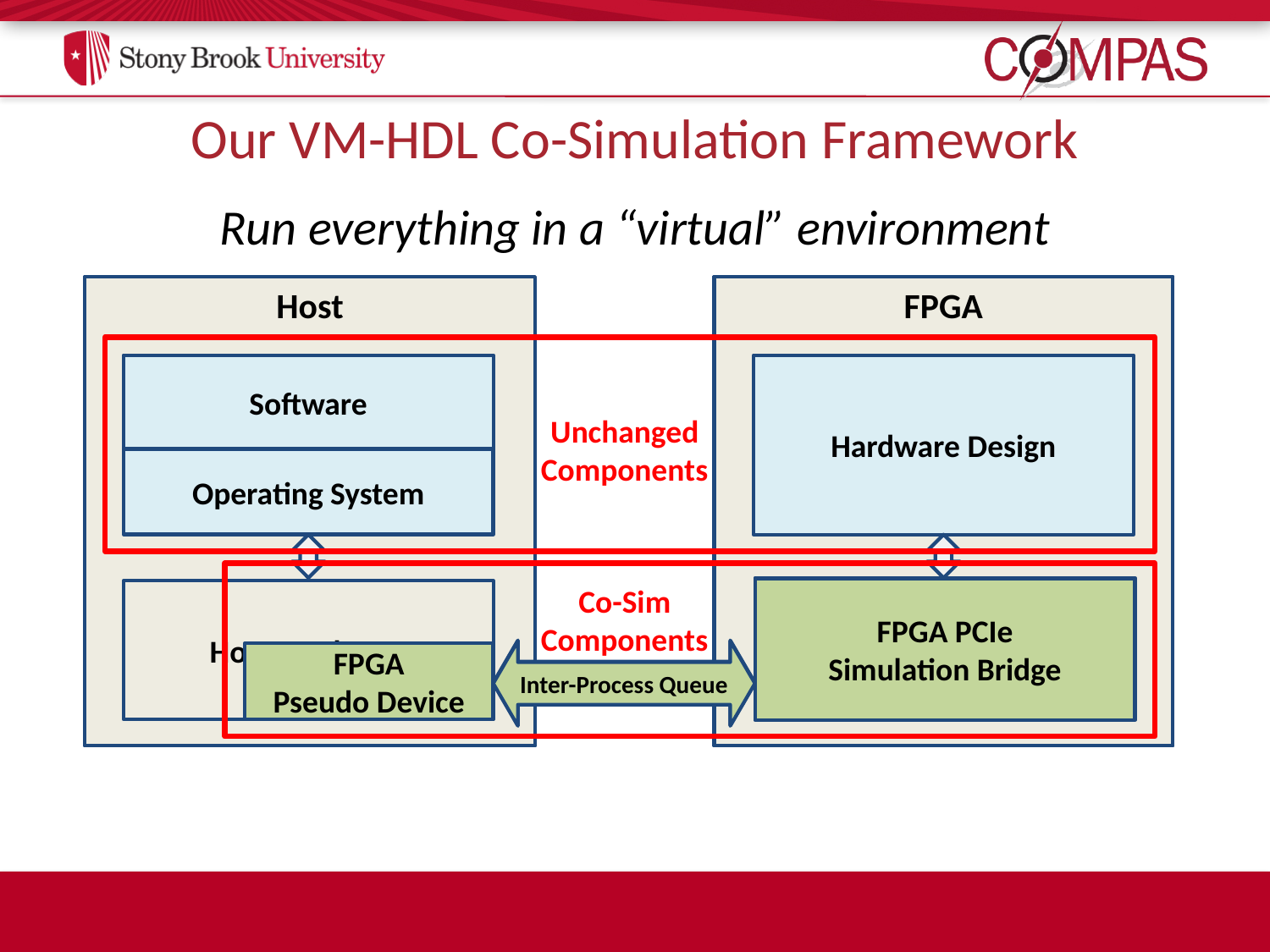

# Our VM-HDL Co-Simulation Framework
Run everything in a “virtual” environment
Virtual Machine
Host
HDL Simulator
FPGA

Software
Hardware Design
Unchanged
Components
Operating System

Co-Sim
Components
PCIe Block
FPGA PCIe
Simulation Bridge
Emulated Hardware
Host Hardware
PCIe Link
Inter-Process Queue
FPGA
Pseudo Device